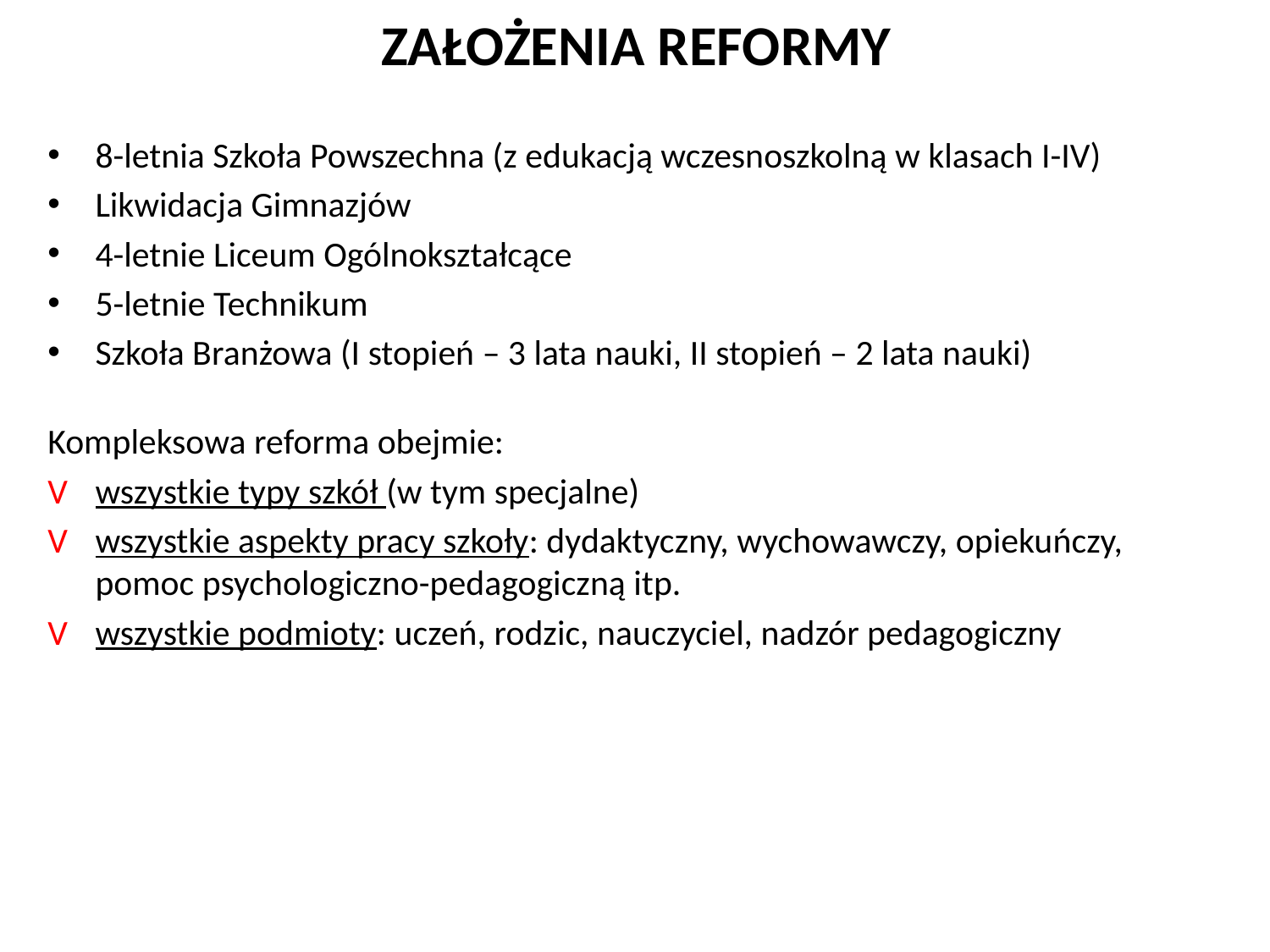

# ZAŁOŻENIA REFORMY
8-letnia Szkoła Powszechna (z edukacją wczesnoszkolną w klasach I-IV)
Likwidacja Gimnazjów
4-letnie Liceum Ogólnokształcące
5-letnie Technikum
Szkoła Branżowa (I stopień – 3 lata nauki, II stopień – 2 lata nauki)

Kompleksowa reforma obejmie:
V 	wszystkie typy szkół (w tym specjalne)
V 	wszystkie aspekty pracy szkoły: dydaktyczny, wychowawczy, opiekuńczy, pomoc psychologiczno-pedagogiczną itp.
V 	wszystkie podmioty: uczeń, rodzic, nauczyciel, nadzór pedagogiczny